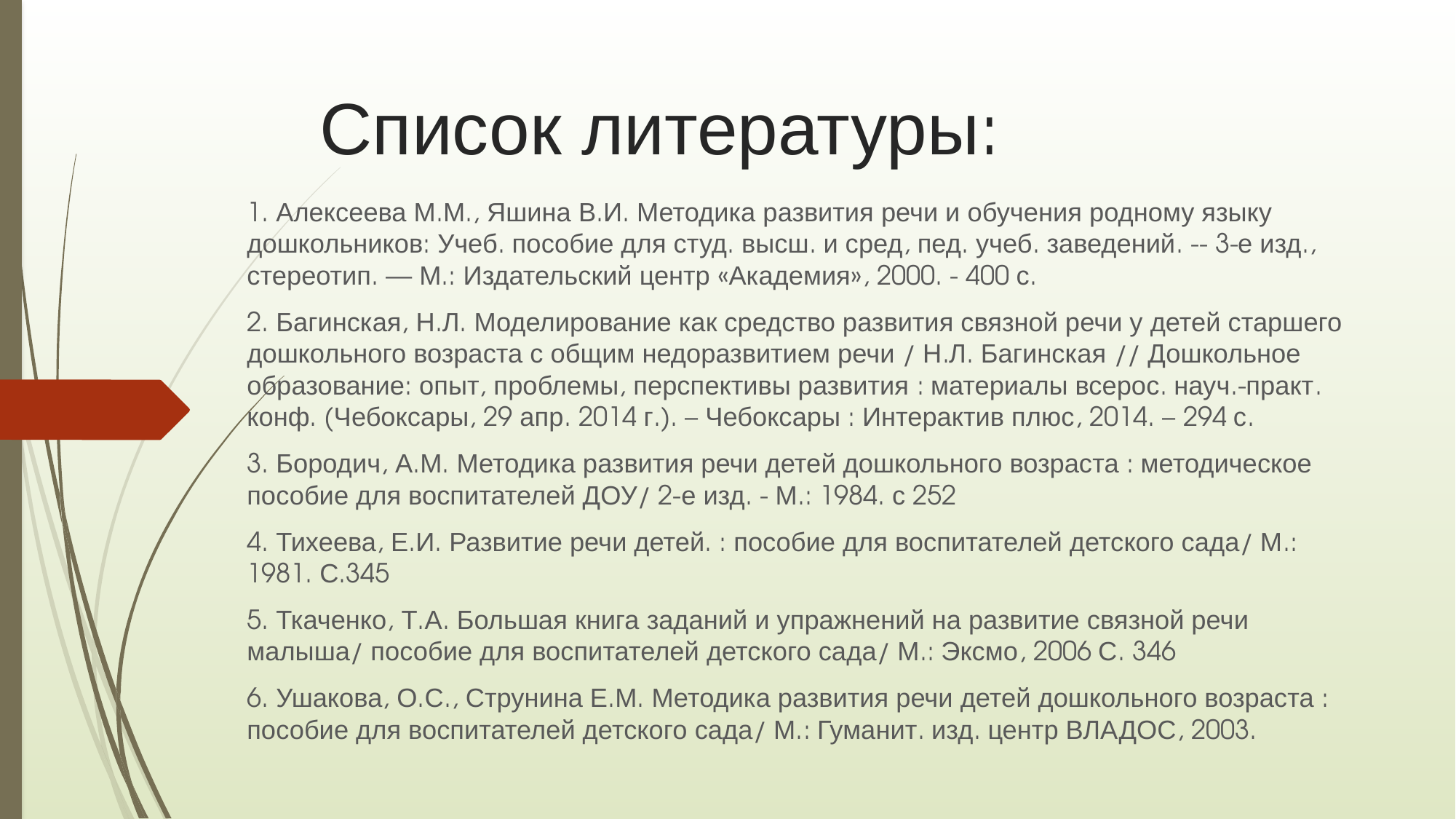

# Список литературы:
1. Алексеева М.М., Яшина В.И. Методика развития речи и обучения родному языку дошкольников: Учеб. пособие для студ. высш. и сред, пед. учеб. заведений. -- 3-е изд., стереотип. — М.: Издательский центр «Академия», 2000. - 400 с.
2. Багинская, Н.Л. Моделирование как средство развития связной речи у детей старшего дошкольного возраста с общим недоразвитием речи / Н.Л. Багинская // Дошкольное образование: опыт, проблемы, перспективы развития : материалы всерос. науч.-практ. конф. (Чебоксары, 29 апр. 2014 г.). – Чебоксары : Интерактив плюс, 2014. – 294 с.
3. Бородич, А.М. Методика развития речи детей дошкольного возраста : методическое пособие для воспитателей ДОУ/ 2-е изд. - М.: 1984. с 252
4. Тихеева, Е.И. Развитие речи детей. : пособие для воспитателей детского сада/ М.: 1981. С.345
5. Ткаченко, Т.А. Большая книга заданий и упражнений на развитие связной речи малыша/ пособие для воспитателей детского сада/ М.: Эксмо, 2006 С. 346
6. Ушакова, О.С., Струнина Е.М. Методика развития речи детей дошкольного возраста : пособие для воспитателей детского сада/ М.: Гуманит. изд. центр ВЛАДОС, 2003.